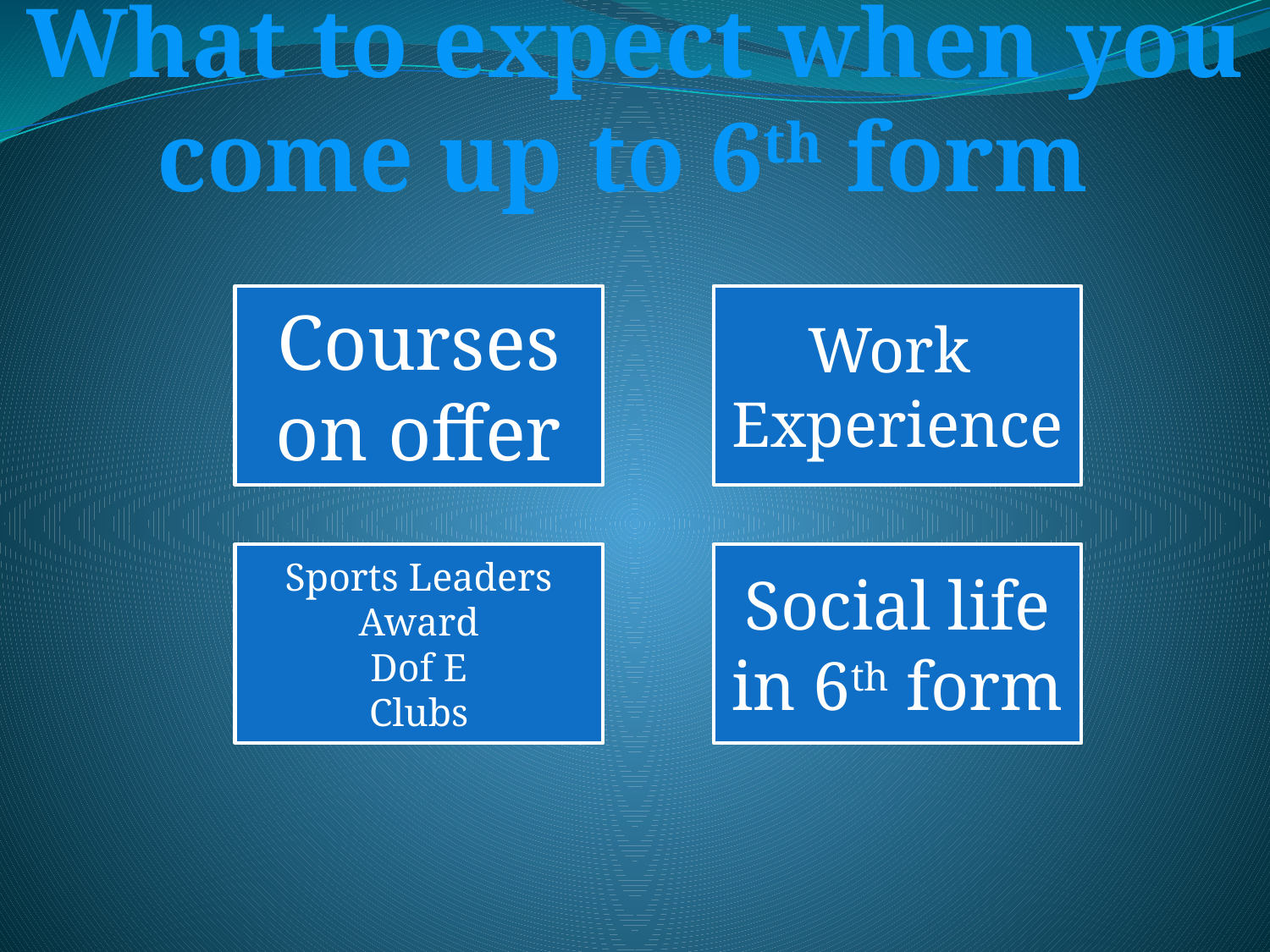

What to expect when you come up to 6th form
#
Courses on offer
Sports Leaders Award
Dof E
Clubs
Work  Experience
Social life in 6th form